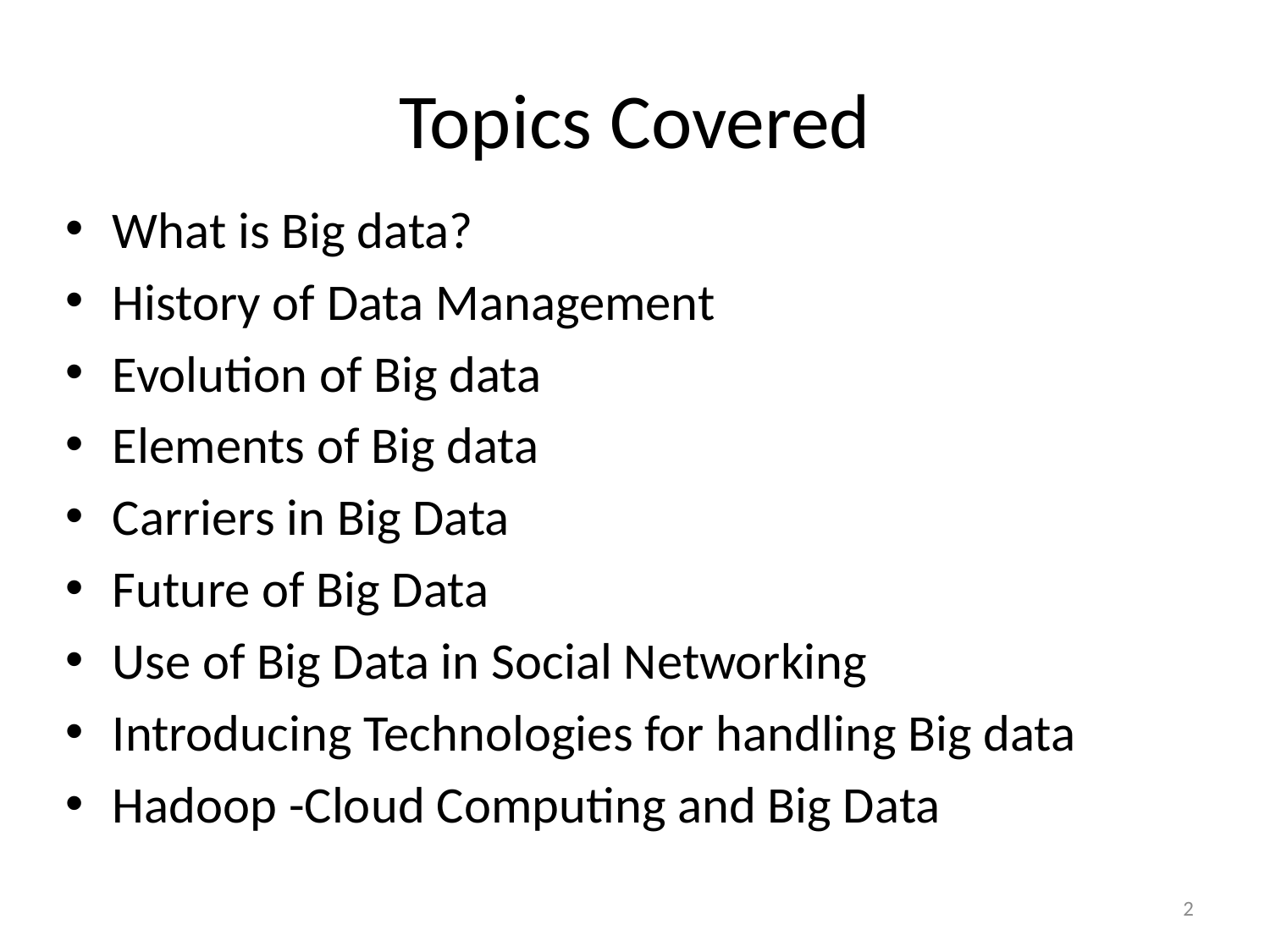

# Topics Covered
What is Big data?
History of Data Management
Evolution of Big data
Elements of Big data
Carriers in Big Data
Future of Big Data
Use of Big Data in Social Networking
Introducing Technologies for handling Big data
Hadoop -Cloud Computing and Big Data

2